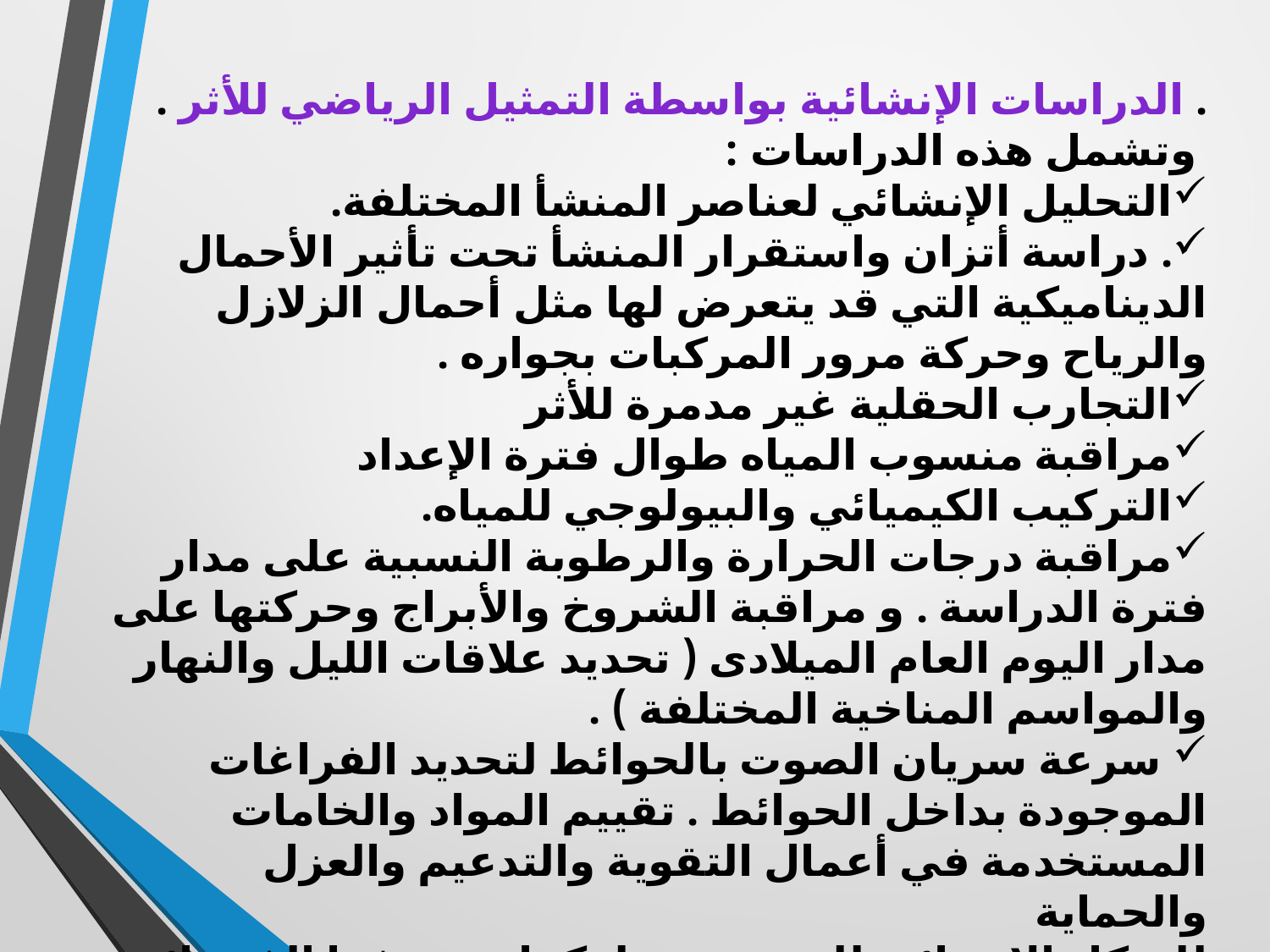

. الدراسات الإنشائية بواسطة التمثيل الرياضي للأثر .
 وتشمل هذه الدراسات :
التحليل الإنشائي لعناصر المنشأ المختلفة.
. دراسة أتزان واستقرار المنشأ تحت تأثير الأحمال الديناميكية التي قد يتعرض لها مثل أحمال الزلازل والرياح وحركة مرور المركبات بجواره .
التجارب الحقلية غير مدمرة للأثر
مراقبة منسوب المياه طوال فترة الإعداد
التركيب الكيميائي والبيولوجي للمياه.
مراقبة درجات الحرارة والرطوبة النسبية على مدار فترة الدراسة . و مراقبة الشروخ والأبراج وحركتها على مدار اليوم العام الميلادی ( تحديد علاقات الليل والنهار والمواسم المناخية المختلفة ) .
 سرعة سريان الصوت بالحوائط لتحديد الفراغات الموجودة بداخل الحوائط . تقييم المواد والخامات المستخدمة في أعمال التقوية والتدعيم والعزل والحماية
للهيكل الإنشائي للمبنى، وسلوكها وتصرفها الفيزيائي والكيميائي والميكانیكی بعد إضافتها للأثر .